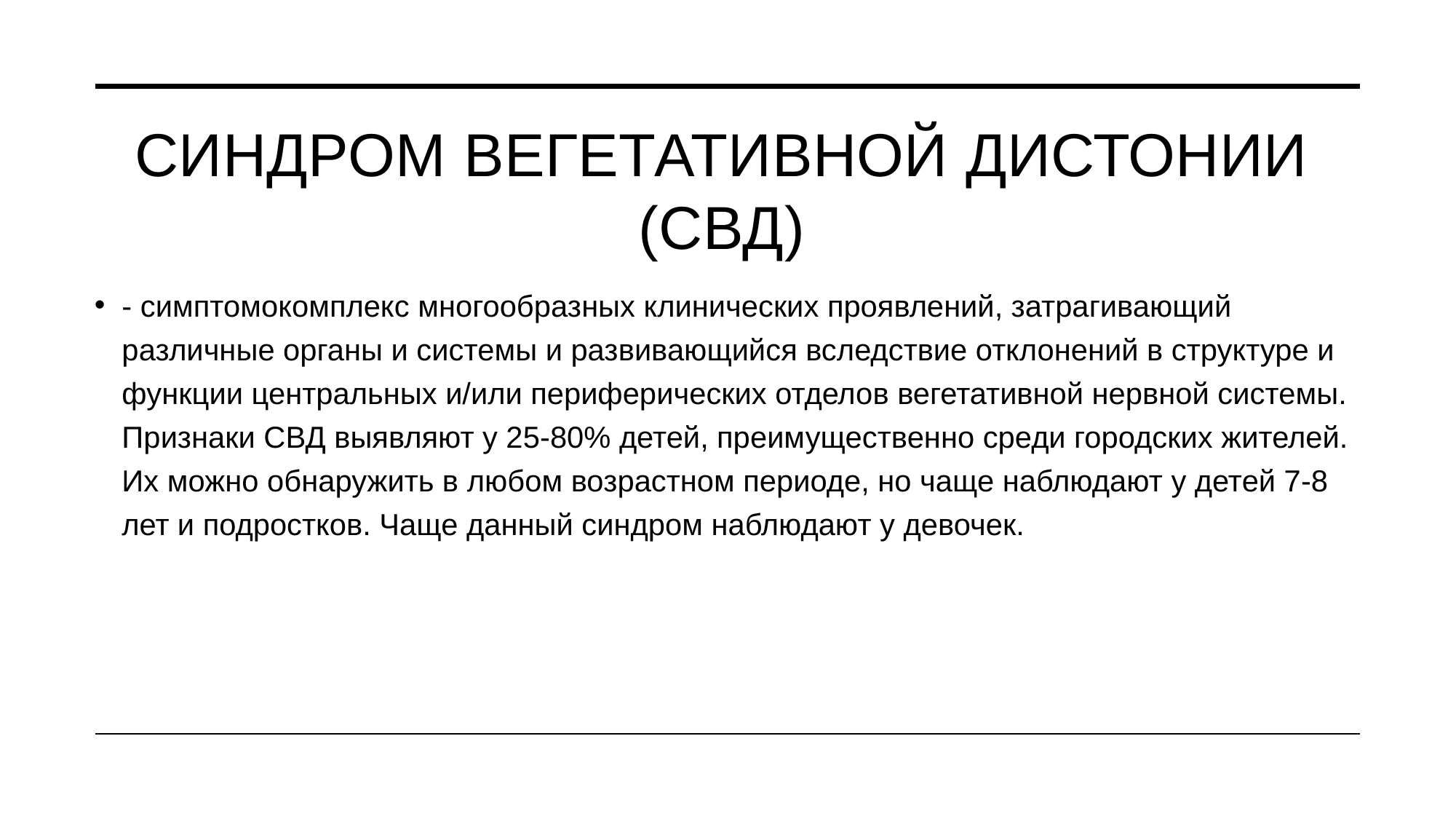

# Синдром вегетативной дистонии (СВД)
- симптомокомплекс многообразных клинических проявлений, затрагивающий различные органы и системы и развивающийся вследствие отклонений в структуре и функции центральных и/или периферических отделов вегетативной нервной системы. Признаки СВД выявляют у 25-80% детей, преимущественно среди городских жителей. Их можно обнаружить в любом возрастном периоде, но чаще наблюдают у детей 7-8 лет и подростков. Чаще данный синдром наблюдают у девочек.